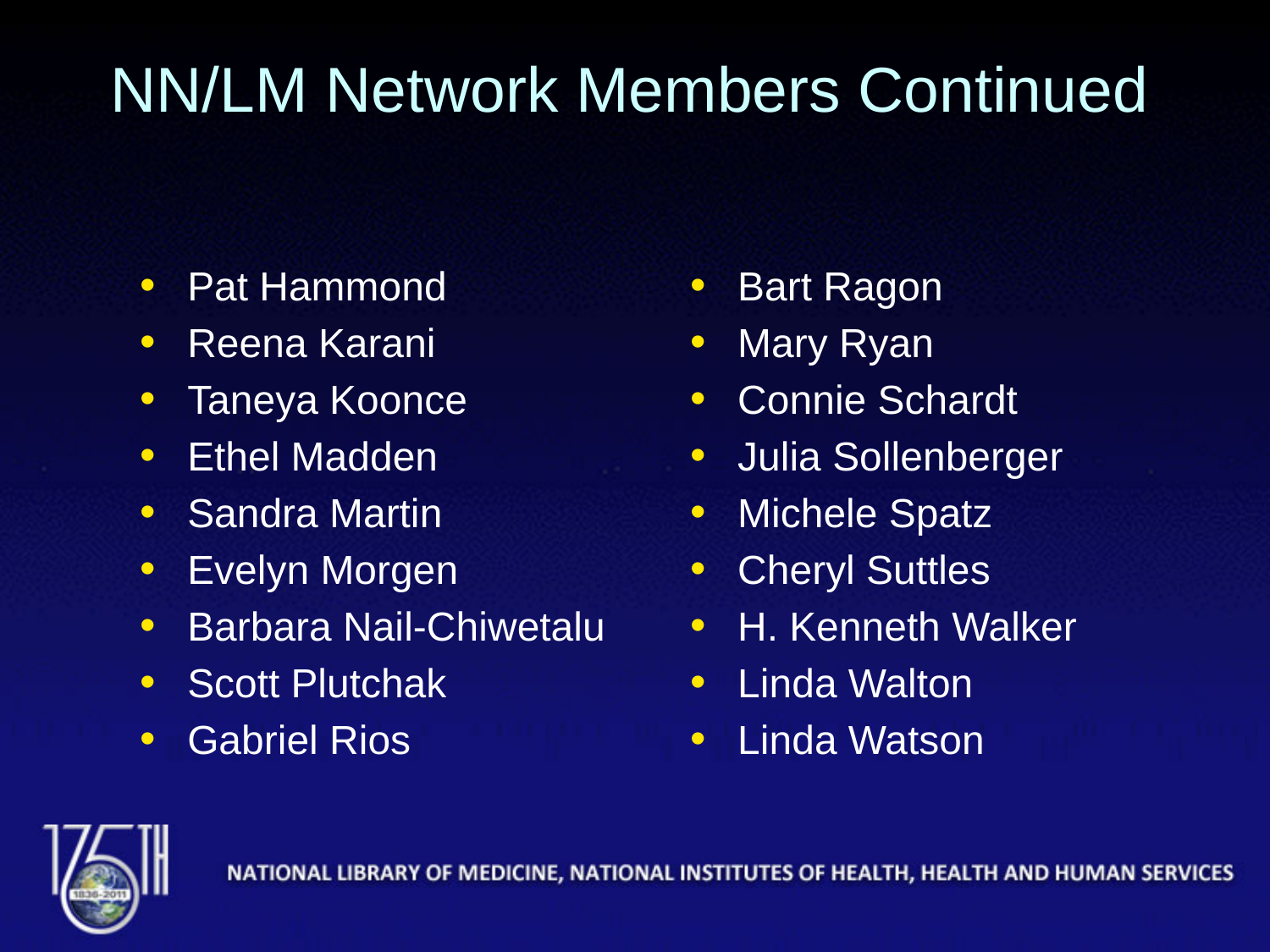

# NN/LM Network Members Continued
Pat Hammond
Reena Karani
Taneya Koonce
Ethel Madden
Sandra Martin
Evelyn Morgen
Barbara Nail-Chiwetalu
Scott Plutchak
Gabriel Rios

Bart Ragon
Mary Ryan
Connie Schardt
Julia Sollenberger
Michele Spatz
Cheryl Suttles
H. Kenneth Walker
Linda Walton
Linda Watson